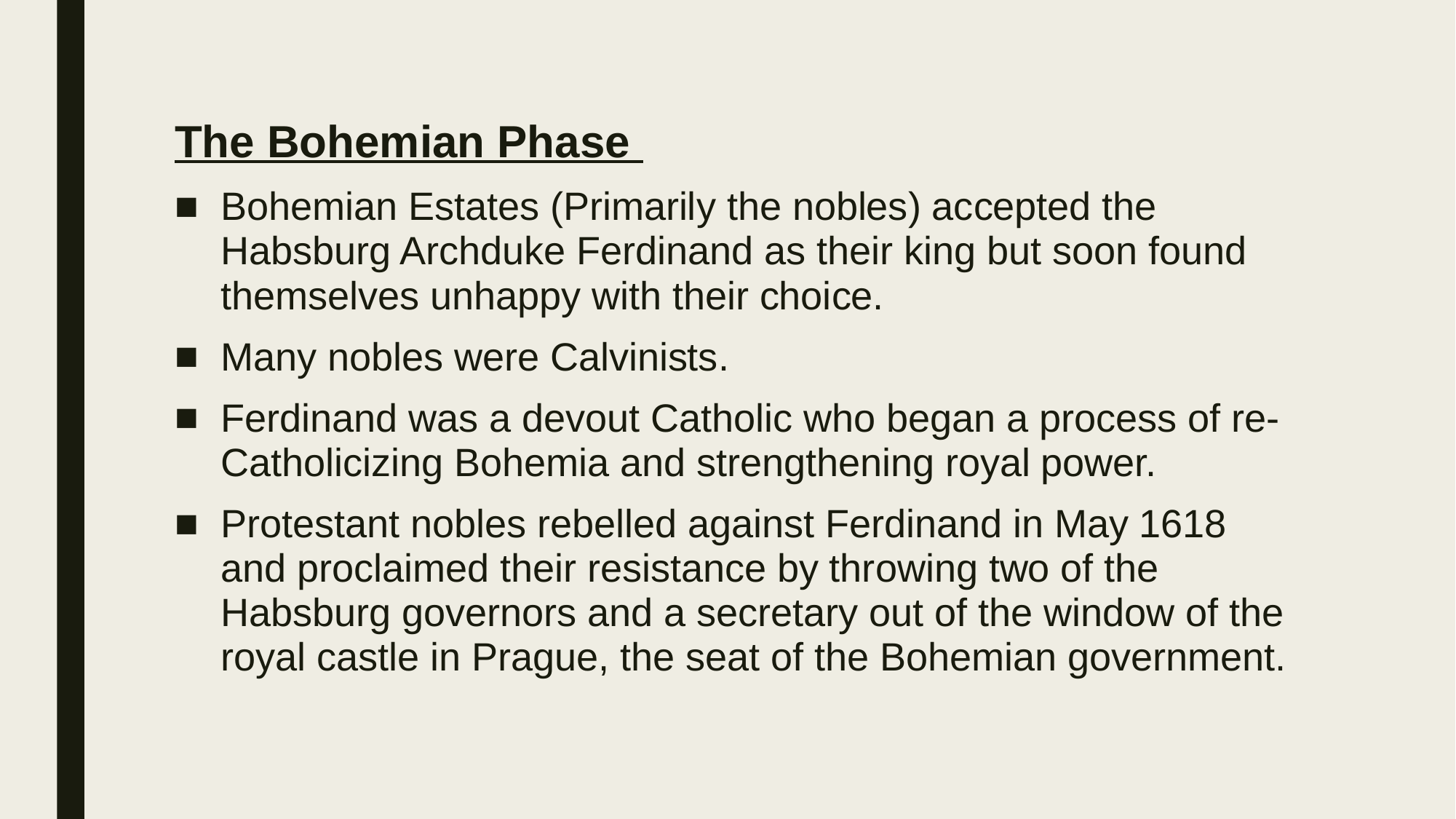

#
The Bohemian Phase
Bohemian Estates (Primarily the nobles) accepted the Habsburg Archduke Ferdinand as their king but soon found themselves unhappy with their choice.
Many nobles were Calvinists.
Ferdinand was a devout Catholic who began a process of re-Catholicizing Bohemia and strengthening royal power.
Protestant nobles rebelled against Ferdinand in May 1618 and proclaimed their resistance by throwing two of the Habsburg governors and a secretary out of the window of the royal castle in Prague, the seat of the Bohemian government.